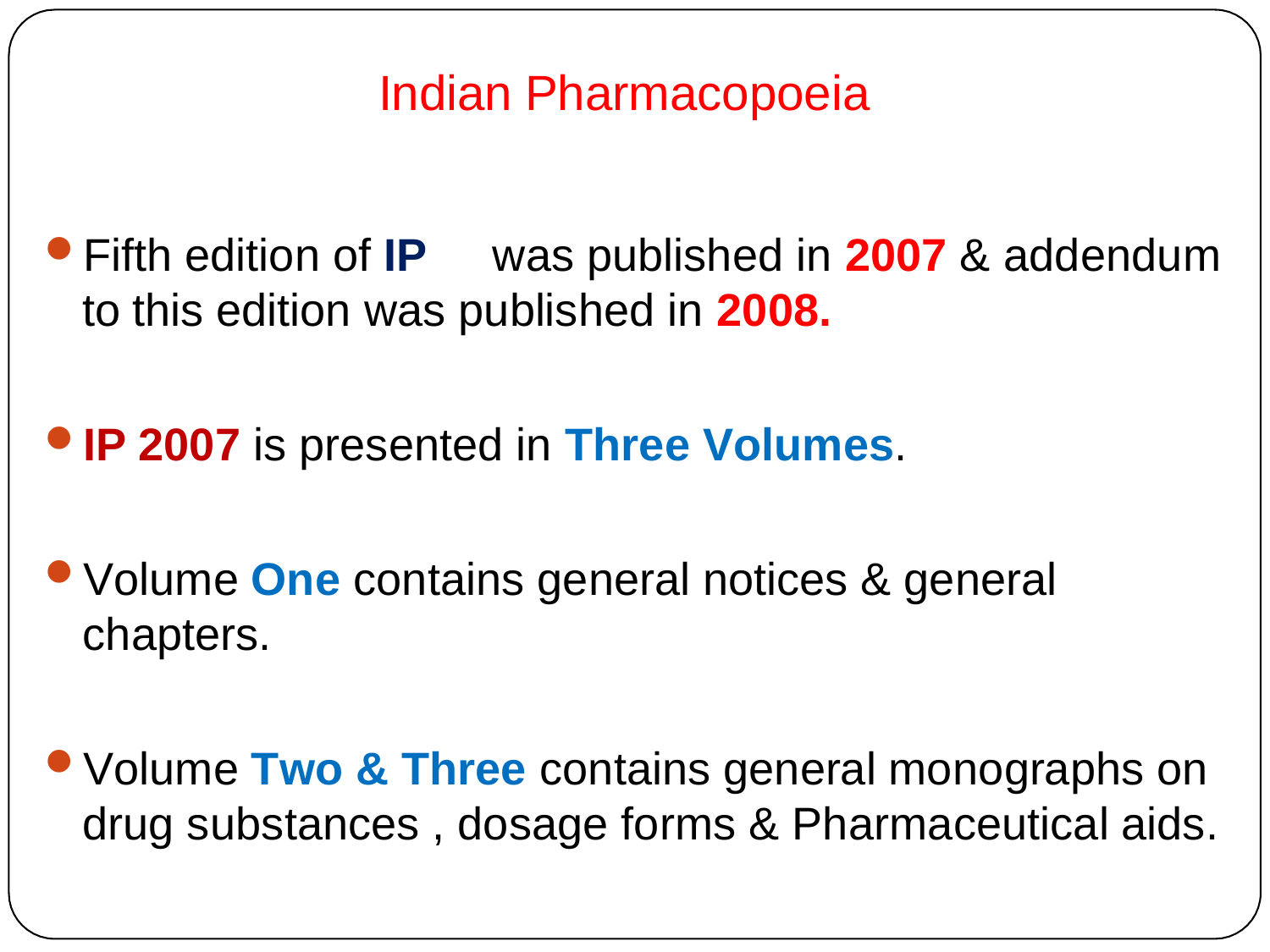

Indian Pharmacopoeia
Fifth edition of IP	was published in 2007 & addendum to this edition was published in 2008.

IP 2007 is presented in Three Volumes.

Volume One contains general notices & general
chapters.

Volume Two & Three contains general monographs on
drug substances , dosage forms & Pharmaceutical aids.